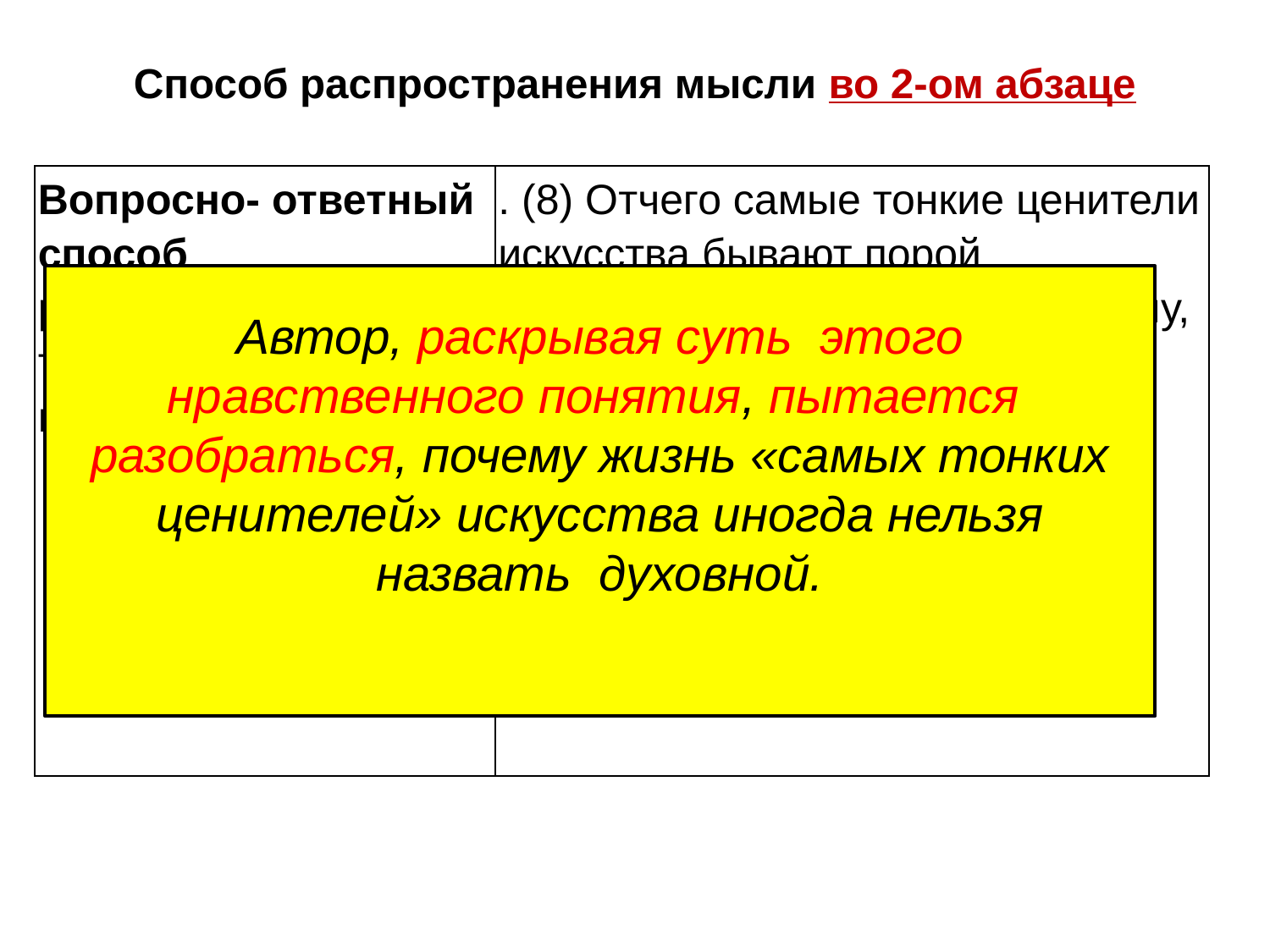

# Способ распространения мысли во 2-ом абзаце
| Вопросно- ответный способ распространения тематического предложения в абзаце | . (8) Отчего самые тонкие ценители искусства бывают порой негодными людьми? (9) Да потому, что само по себе чтение книг, посещение театров и музеев не есть духовная жизнь. |
| --- | --- |
Автор, раскрывая суть  этого нравственного понятия, пытается  разобраться, почему жизнь «самых тонких ценителей» искусства иногда нельзя назвать  духовной.